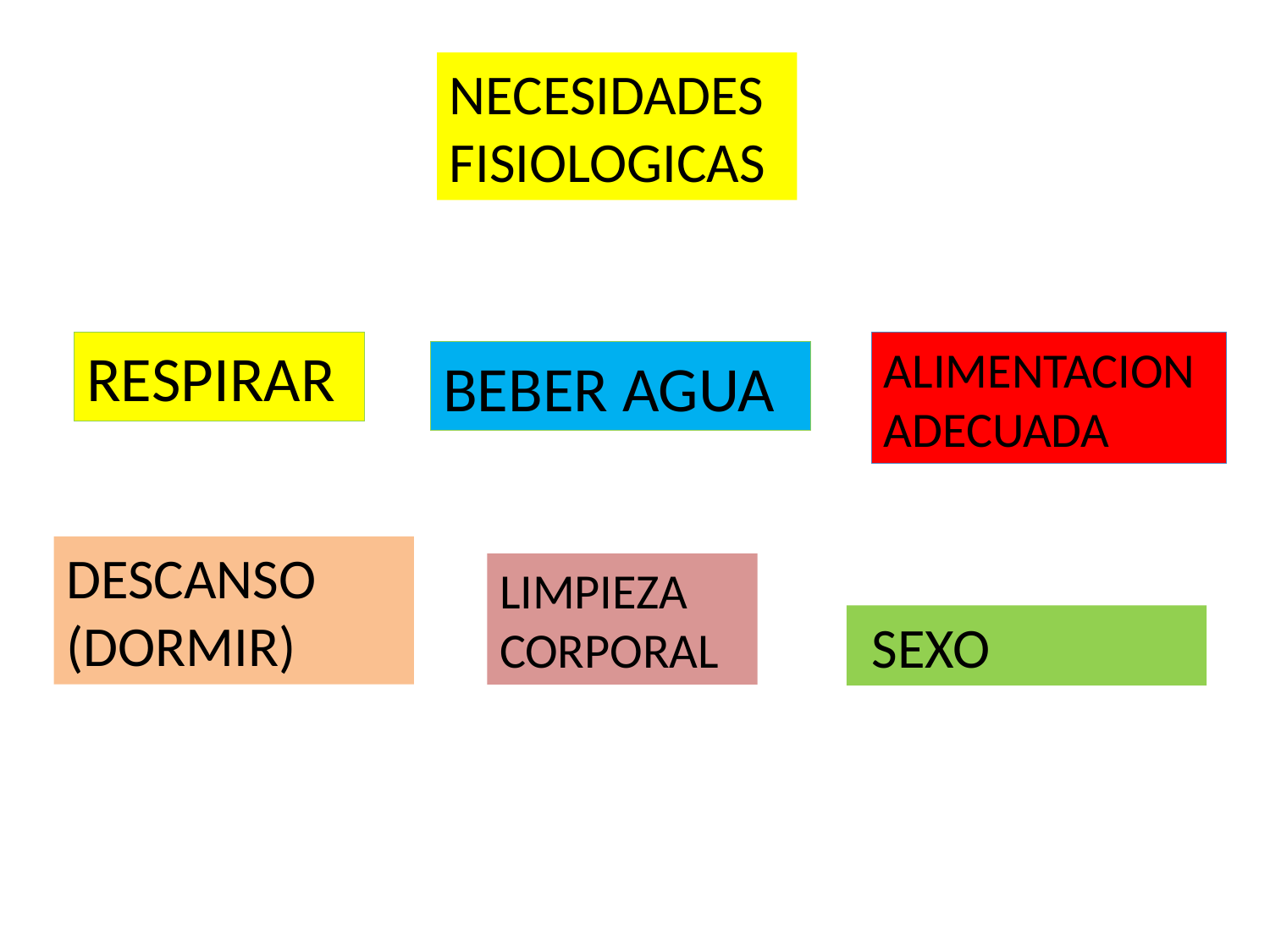

NECESIDADES FISIOLOGICAS
RESPIRAR
ALIMENTACION ADECUADA
BEBER AGUA
DESCANSO (DORMIR)
LIMPIEZA CORPORAL
 SEXO